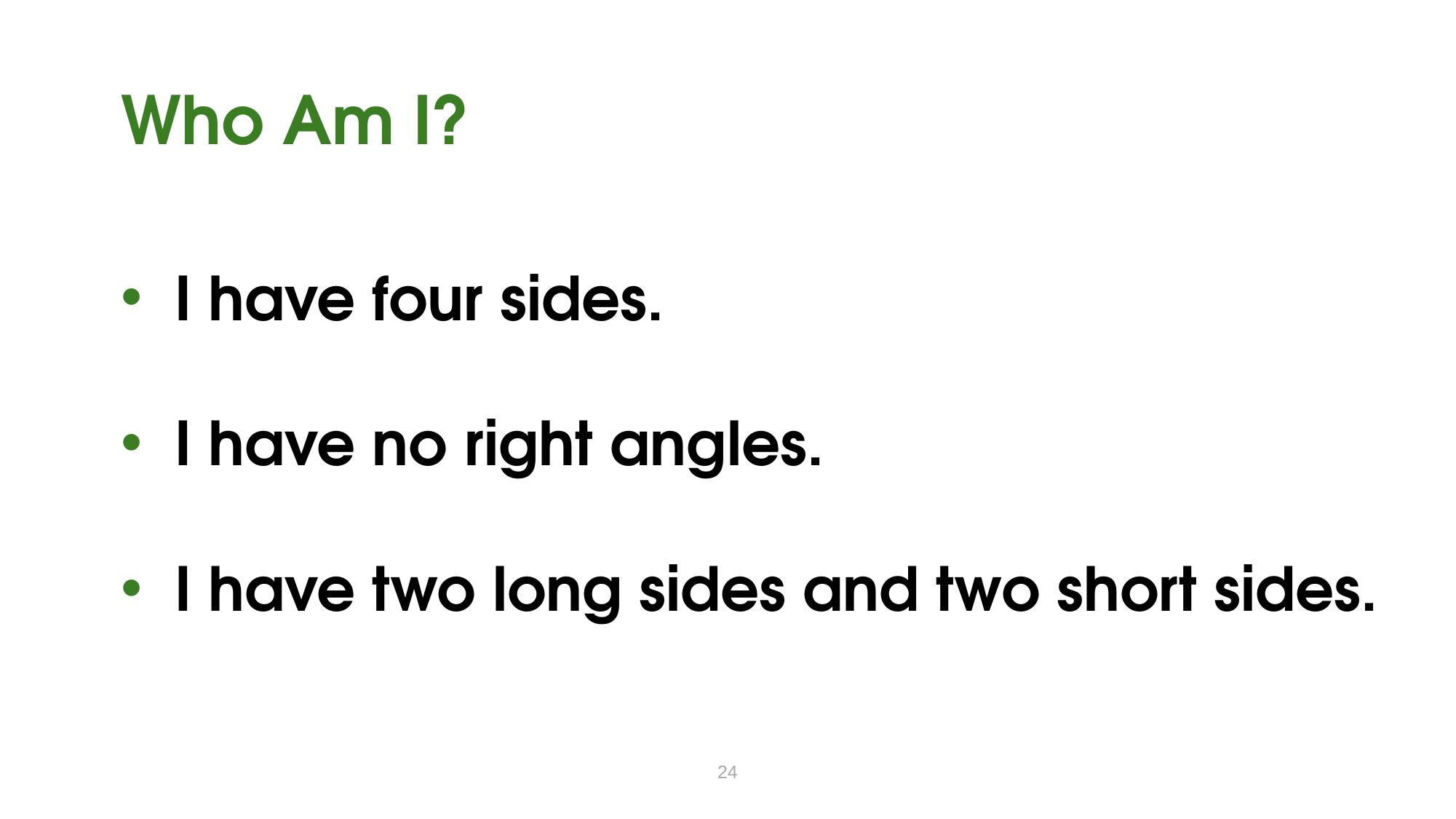

Who Am I? 24
Who Am I?
I have four sides.
I have no right angles.
I have two long sides and two short sides.
24